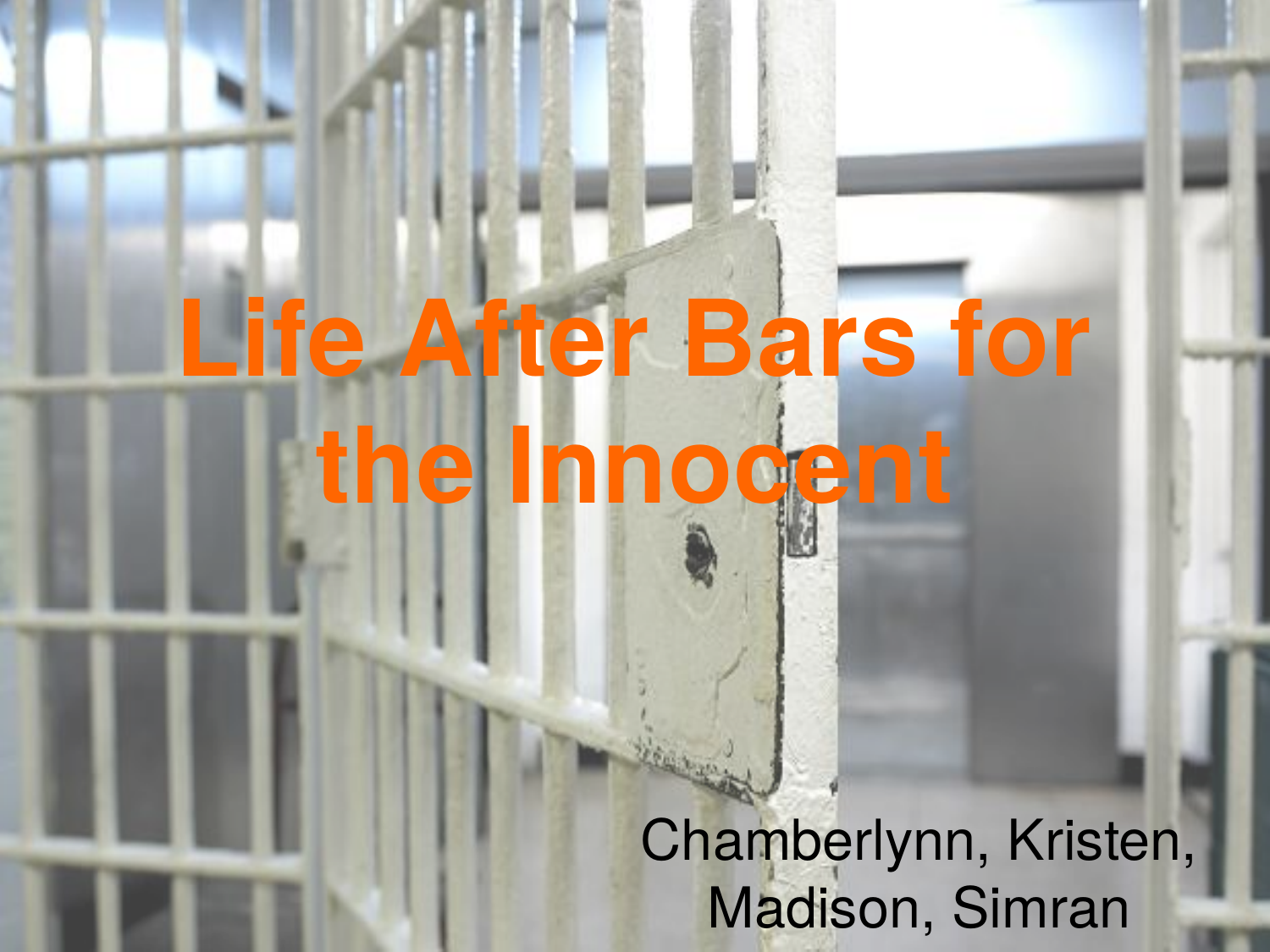

# Life After Bars for the Innocent
Chamberlynn, Kristen, Madison, Simran